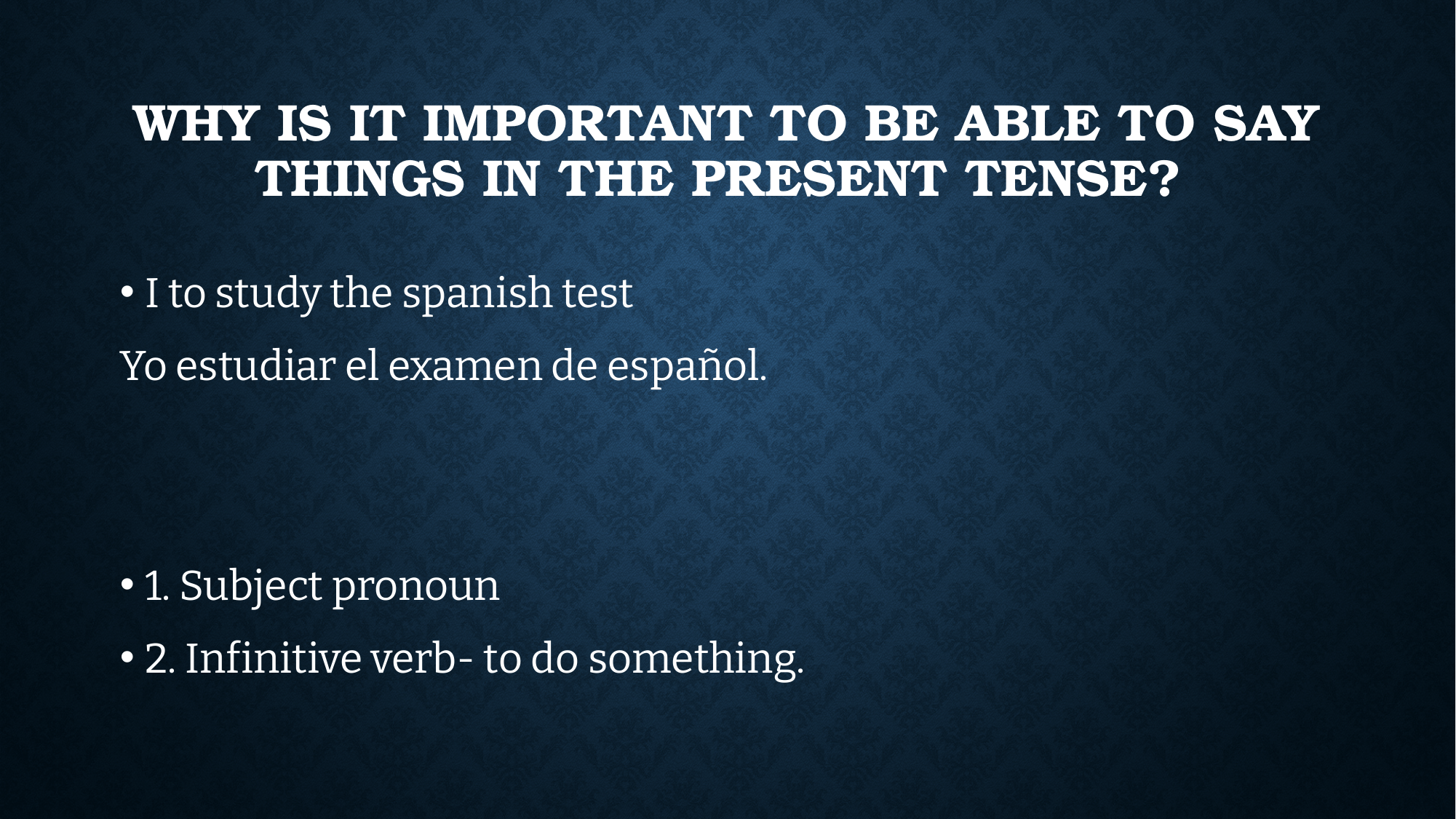

# Why is it important to be able to say things in the present tense?
I to study the spanish test
Yo estudiar el examen de español.

1. Subject pronoun
2. Infinitive verb- to do something.